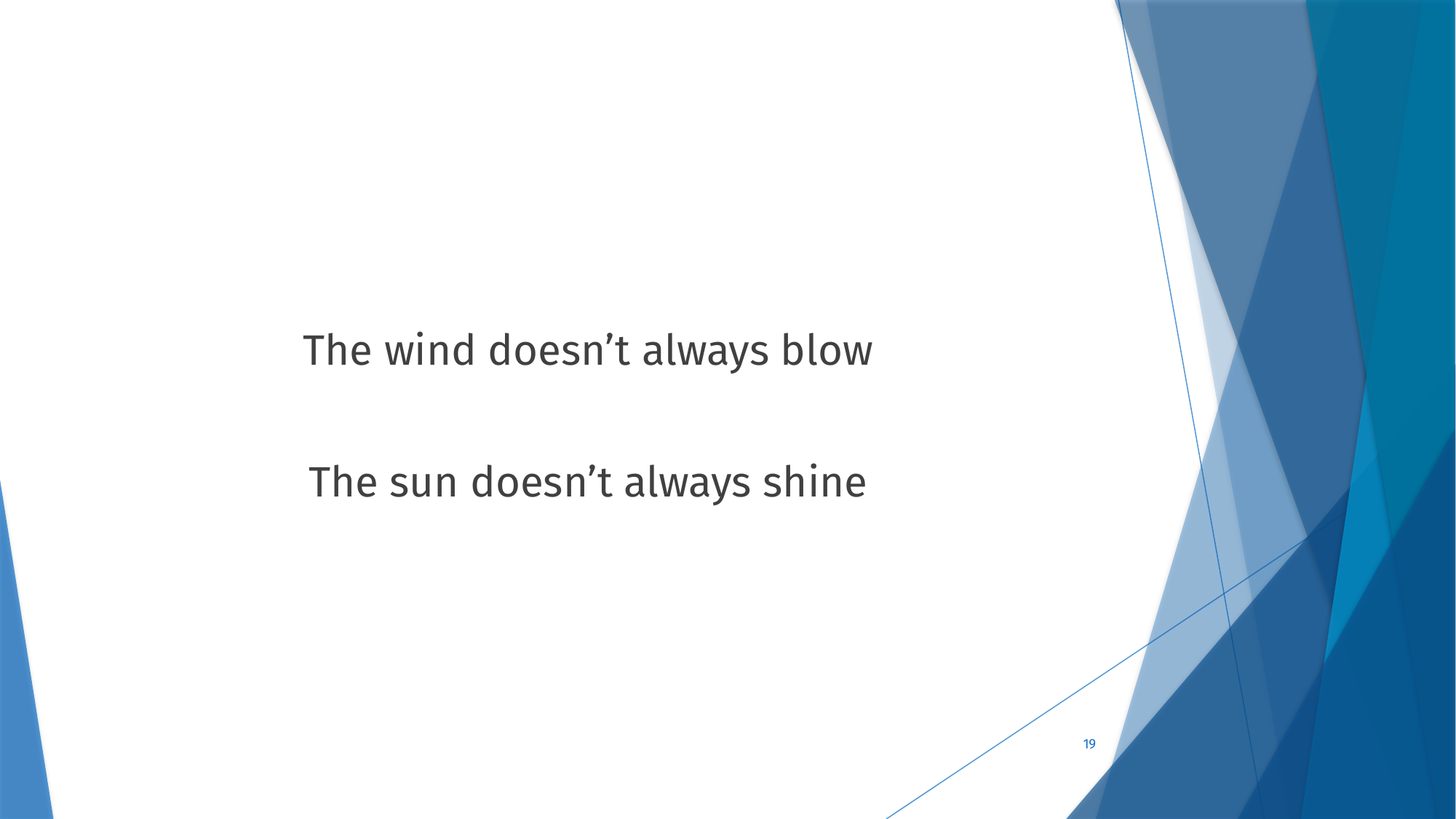

#

The wind doesn’t always blow

The sun doesn’t always shine

19